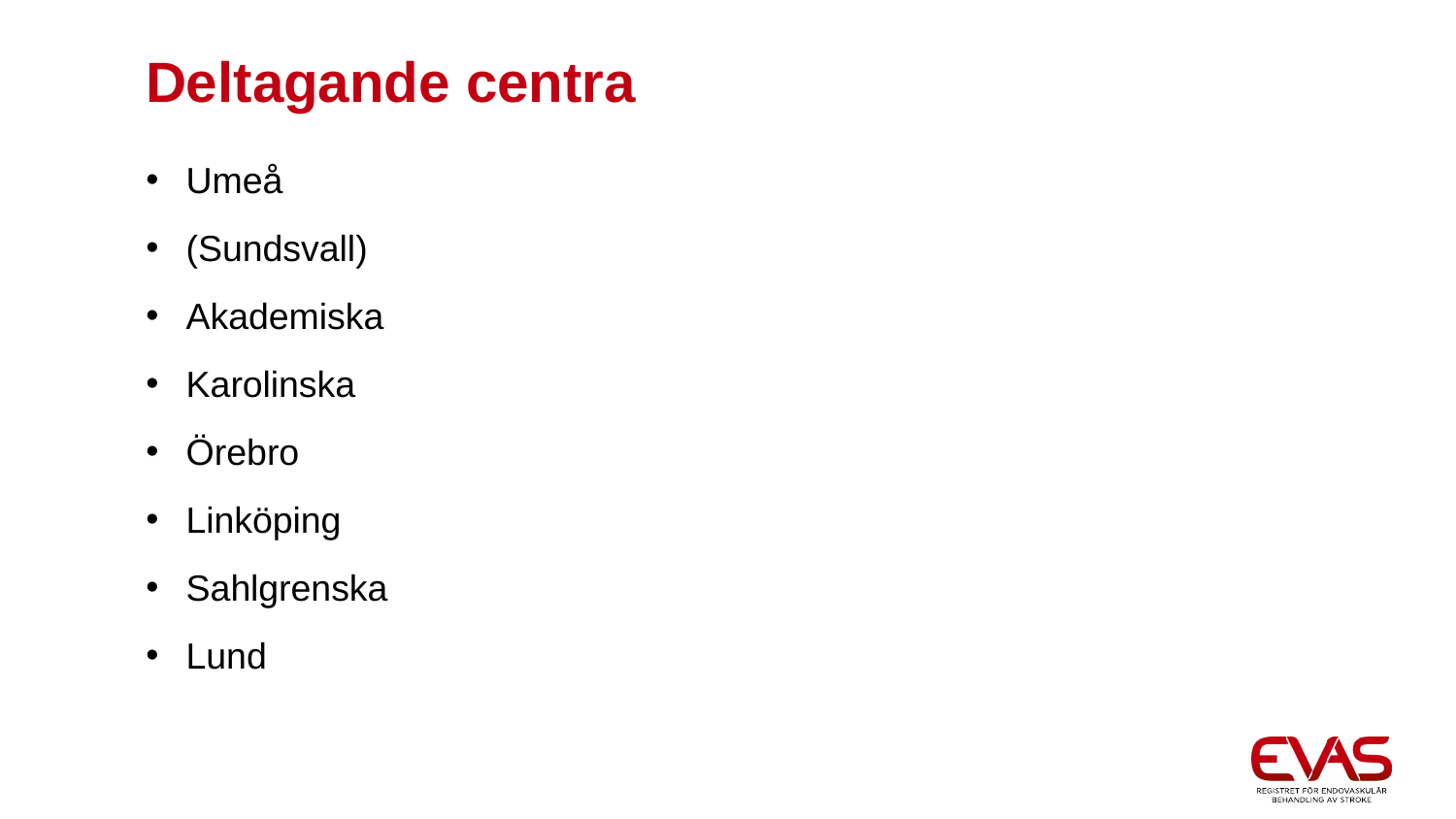

# Deltagande centra
Umeå
(Sundsvall)
Akademiska
Karolinska
Örebro
Linköping
Sahlgrenska
Lund